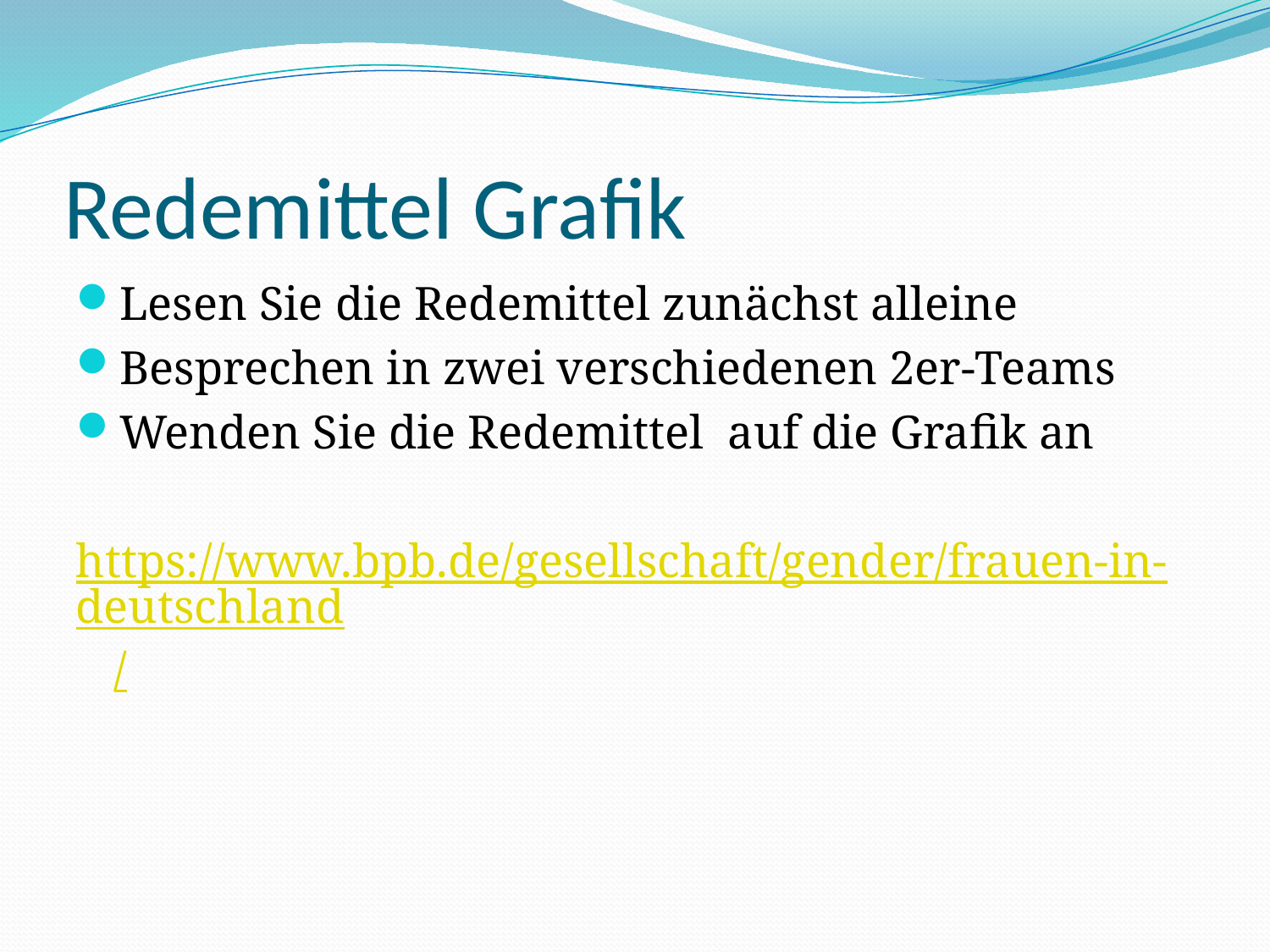

# Redemittel Grafik
Lesen Sie die Redemittel zunächst alleine
Besprechen in zwei verschiedenen 2er-Teams
Wenden Sie die Redemittel  auf die Grafik an

https://www.bpb.de/gesellschaft/gender/frauen-in-deutschland/